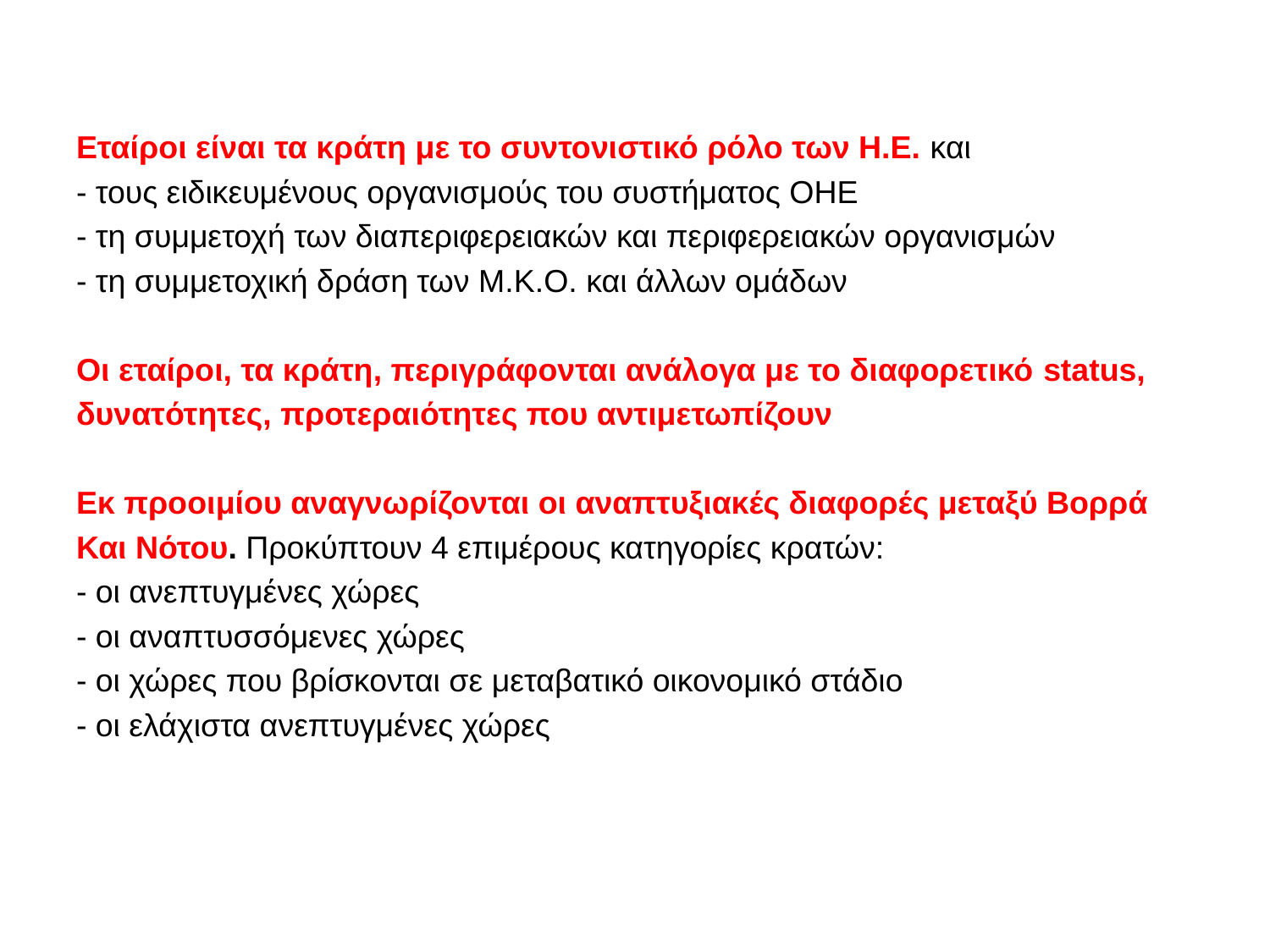

Εταίροι είναι τα κράτη με το συντονιστικό ρόλο των Η.Ε. και
- τους ειδικευμένους οργανισμούς του συστήματος ΟΗΕ
- τη συμμετοχή των διαπεριφερειακών και περιφερειακών οργανισμών
- τη συμμετοχική δράση των Μ.Κ.Ο. και άλλων ομάδων

Οι εταίροι, τα κράτη, περιγράφονται ανάλογα με το διαφορετικό status,
δυνατότητες, προτεραιότητες που αντιμετωπίζουν

Εκ προοιμίου αναγνωρίζονται οι αναπτυξιακές διαφορές μεταξύ Βορρά
Και Νότου. Προκύπτουν 4 επιμέρους κατηγορίες κρατών:
- οι ανεπτυγμένες χώρες
- οι αναπτυσσόμενες χώρες
- οι χώρες που βρίσκονται σε μεταβατικό οικονομικό στάδιο
- οι ελάχιστα ανεπτυγμένες χώρες

4